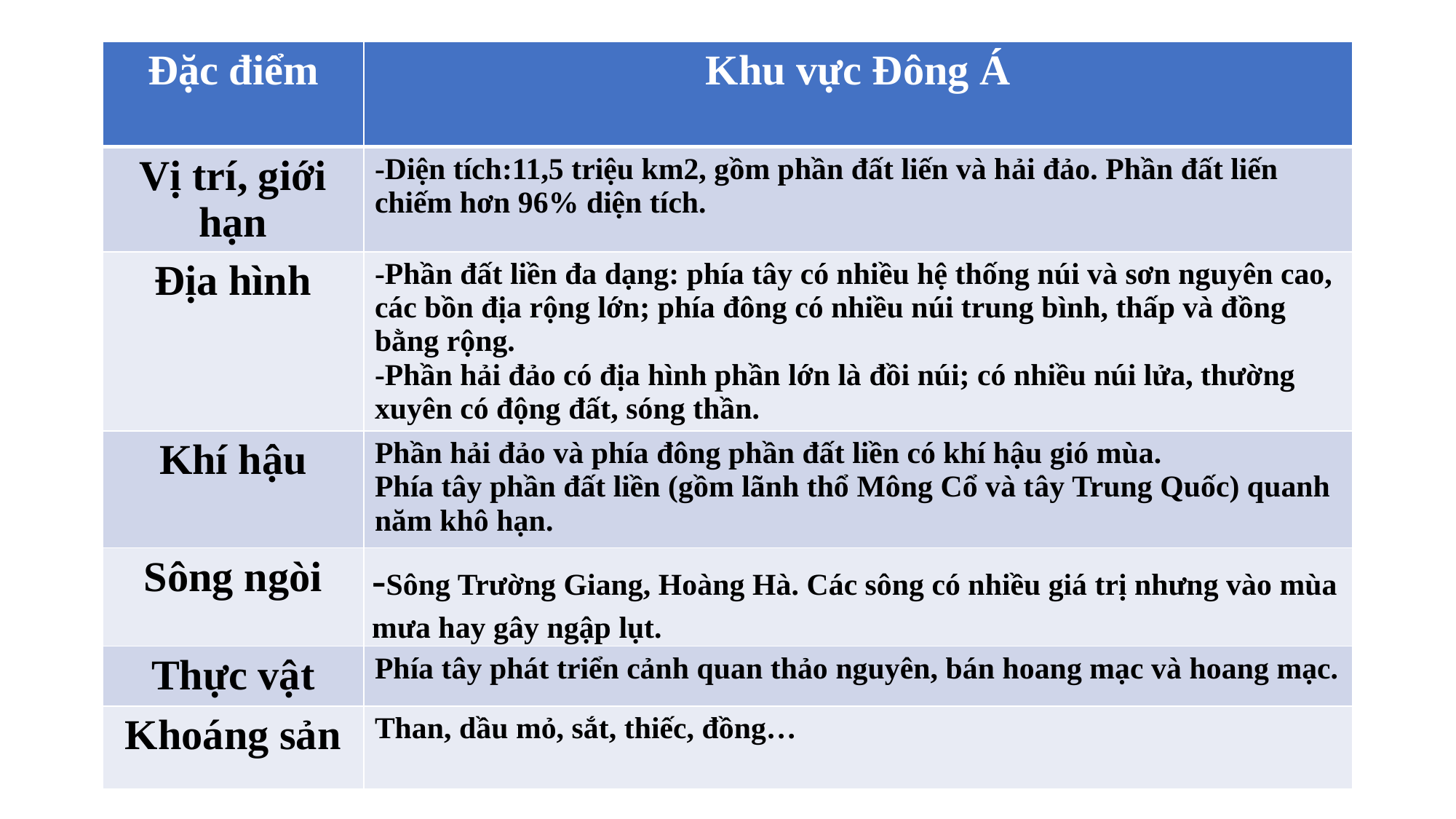

| Đặc điểm | Khu vực Đông Á |
| --- | --- |
| Vị trí, giới hạn | -Diện tích:11,5 triệu km2, gồm phần đất liến và hải đảo. Phần đất liến chiếm hơn 96% diện tích. |
| Địa hình | -Phần đất liền đa dạng: phía tây có nhiều hệ thống núi và sơn nguyên cao, các bồn địa rộng lớn; phía đông có nhiều núi trung bình, thấp và đồng bằng rộng. -Phần hải đảo có địa hình phần lớn là đồi núi; có nhiều núi lửa, thường xuyên có động đất, sóng thần. |
| Khí hậu | Phần hải đảo và phía đông phần đất liền có khí hậu gió mùa. Phía tây phần đất liền (gồm lãnh thổ Mông Cổ và tây Trung Quốc) quanh năm khô hạn. |
| Sông ngòi | -Sông Trường Giang, Hoàng Hà. Các sông có nhiều giá trị nhưng vào mùa mưa hay gây ngập lụt. |
| Thực vật | Phía tây phát triển cảnh quan thảo nguyên, bán hoang mạc và hoang mạc. |
| Khoáng sản | Than, dầu mỏ, sắt, thiếc, đồng… |